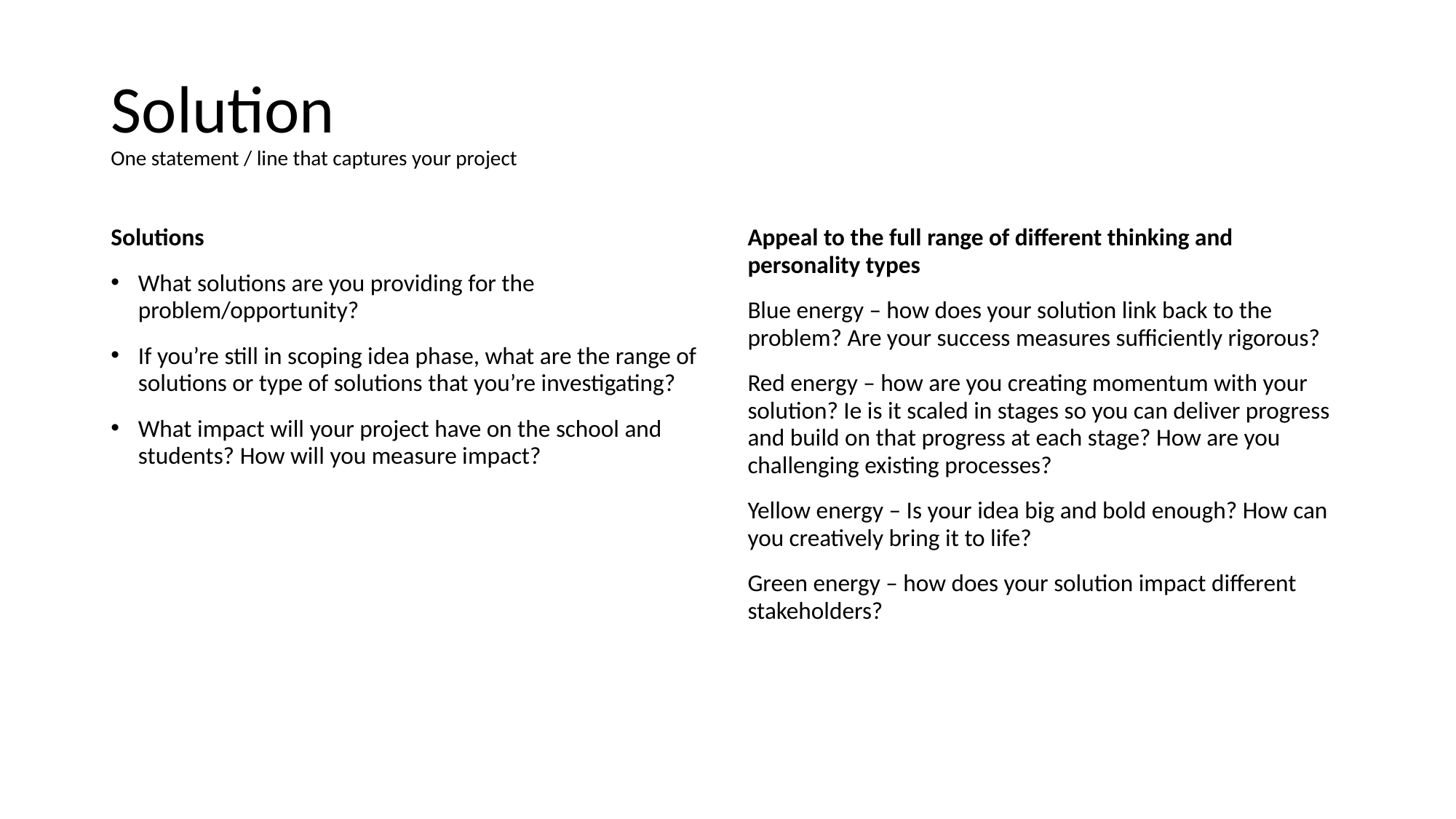

# Solution One statement / line that captures your project
Solutions
What solutions are you providing for the problem/opportunity?
If you’re still in scoping idea phase, what are the range of solutions or type of solutions that you’re investigating?
What impact will your project have on the school and students? How will you measure impact?
Appeal to the full range of different thinking and personality types
Blue energy – how does your solution link back to the problem? Are your success measures sufficiently rigorous?
Red energy – how are you creating momentum with your solution? Ie is it scaled in stages so you can deliver progress and build on that progress at each stage? How are you challenging existing processes?
Yellow energy – Is your idea big and bold enough? How can you creatively bring it to life?
Green energy – how does your solution impact different stakeholders?